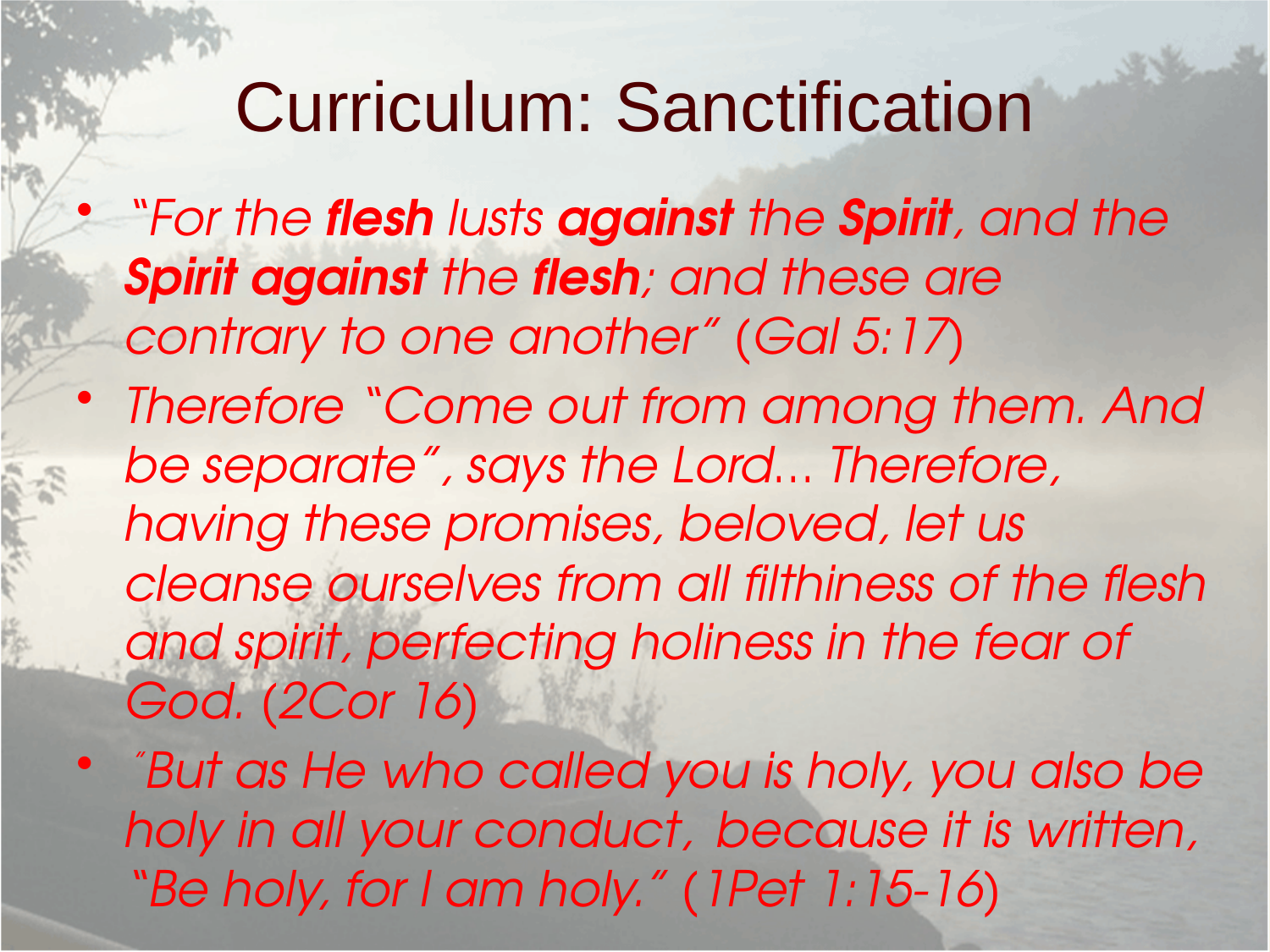

# Curriculum: Sanctification
“For the flesh lusts against the Spirit, and the Spirit against the flesh; and these are contrary to one another” (Gal 5:17)
Therefore “Come out from among them. And be separate”, says the Lord… Therefore, having these promises, beloved, let us cleanse ourselves from all filthiness of the flesh and spirit, perfecting holiness in the fear of God. (2Cor 16)
 ”But as He who called you is holy, you also be holy in all your conduct,  because it is written, “Be holy, for I am holy.” (1Pet 1:15-16)